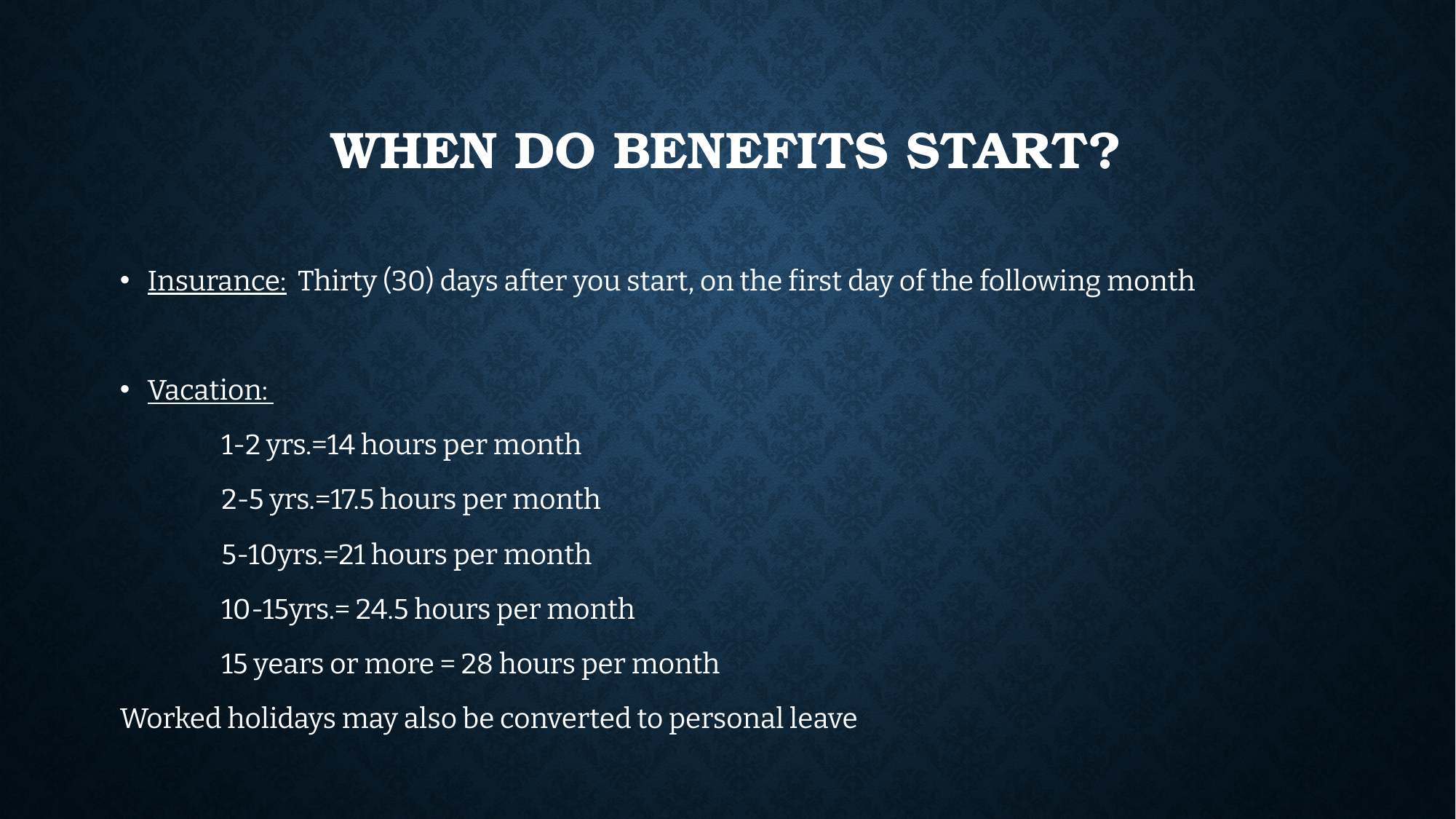

# WHEN DO BENEFITS START?
Insurance:  Thirty (30) days after you start, on the first day of the following month

Vacation:
	1-2 yrs.=14 hours per month
	2-5 yrs.=17.5 hours per month
	5-10yrs.=21 hours per month
	10-15yrs.= 24.5 hours per month
	15 years or more = 28 hours per month
Worked holidays may also be converted to personal leave